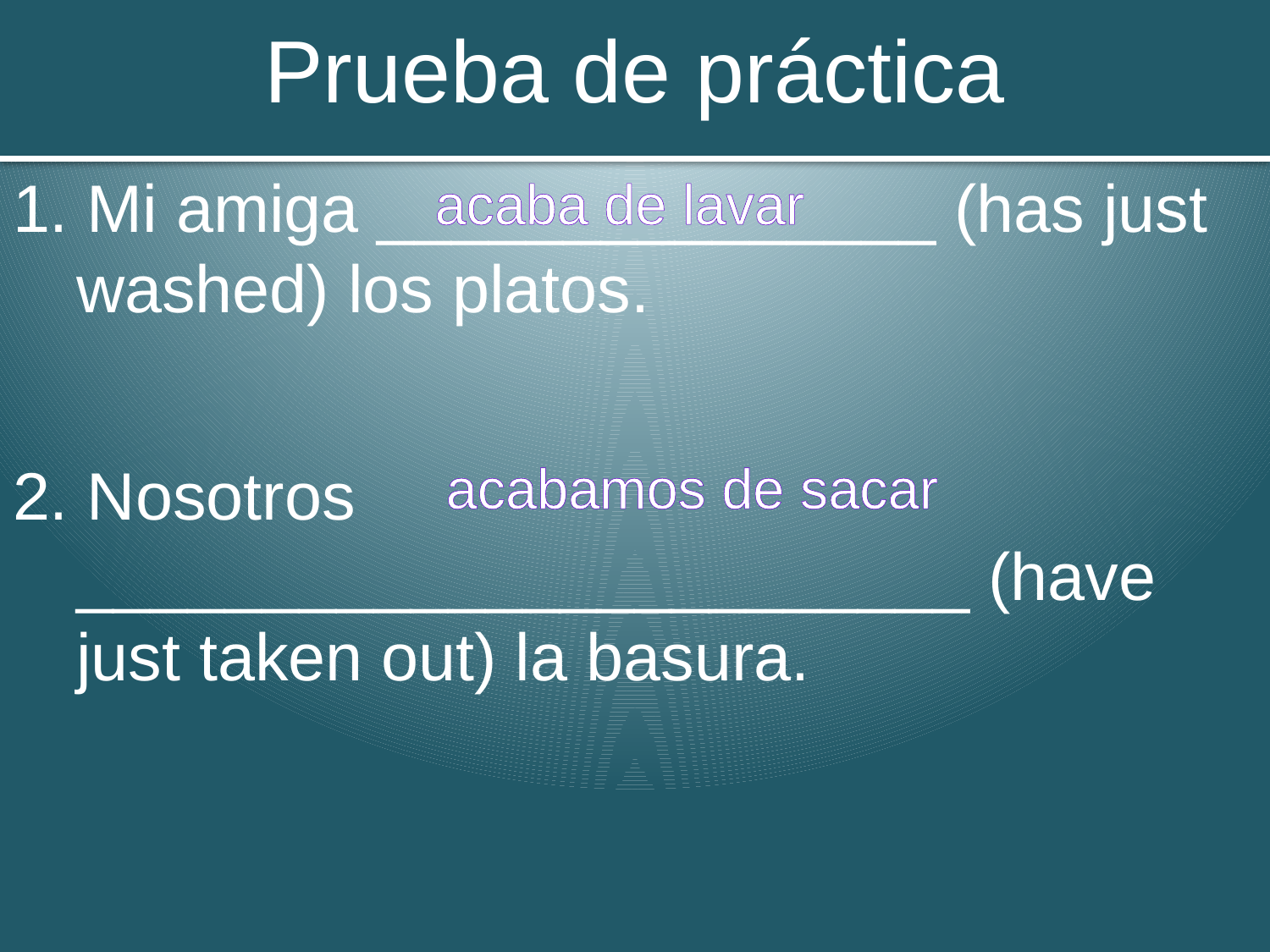

# Prueba de práctica
1. Mi amiga _______________ (has just washed) los platos.
2. Nosotros ________________________ (have just taken out) la basura.
acaba de lavar
acabamos de sacar